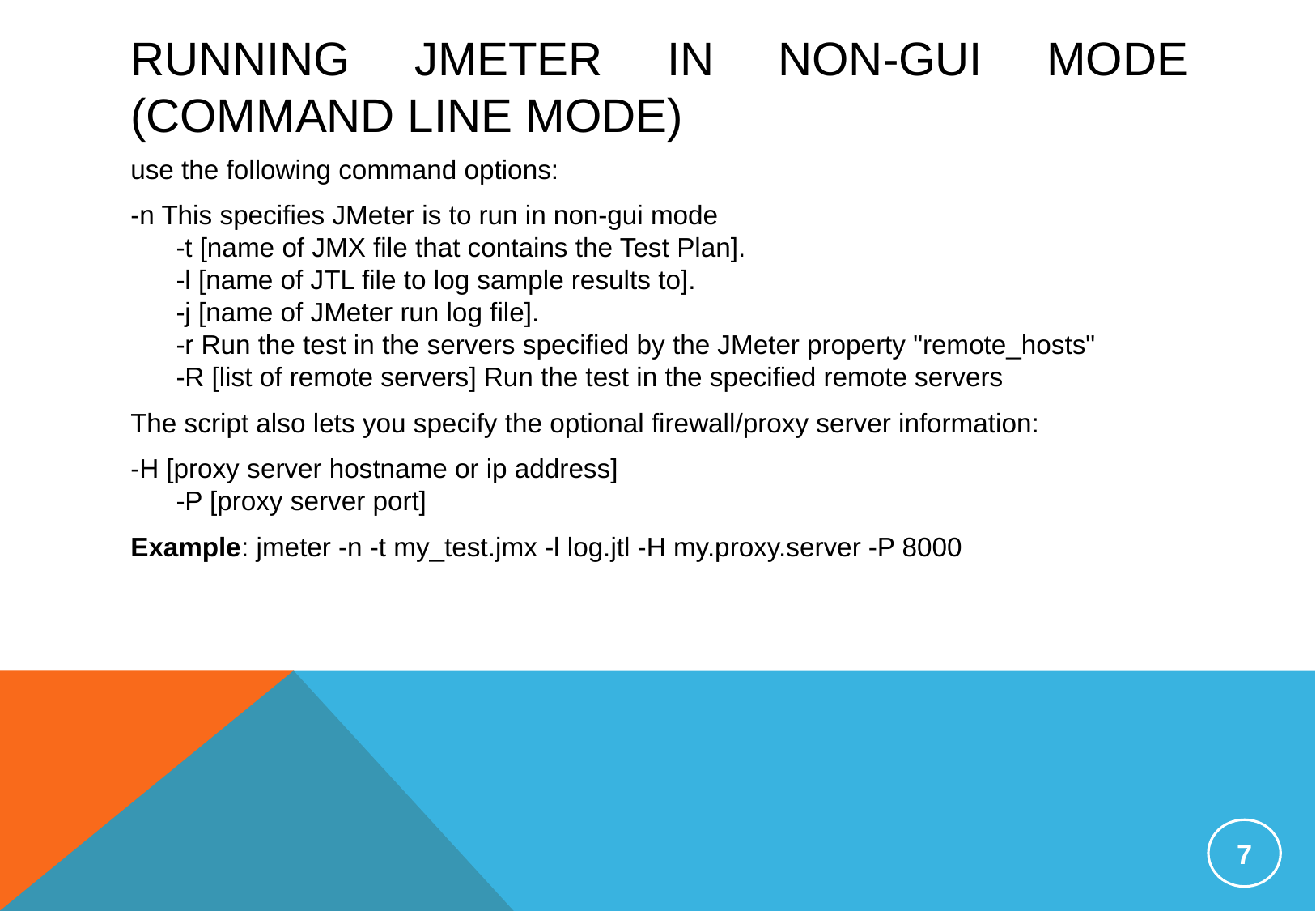

# Running jmeter in Non-GUI Mode (Command Line mode)
use the following command options:
-n This specifies JMeter is to run in non-gui mode
-t [name of JMX file that contains the Test Plan].
-l [name of JTL file to log sample results to].
-j [name of JMeter run log file].
-r Run the test in the servers specified by the JMeter property "remote_hosts"
-R [list of remote servers] Run the test in the specified remote servers
The script also lets you specify the optional firewall/proxy server information:
-H [proxy server hostname or ip address]
-P [proxy server port]
Example: jmeter -n -t my_test.jmx -l log.jtl -H my.proxy.server -P 8000
7